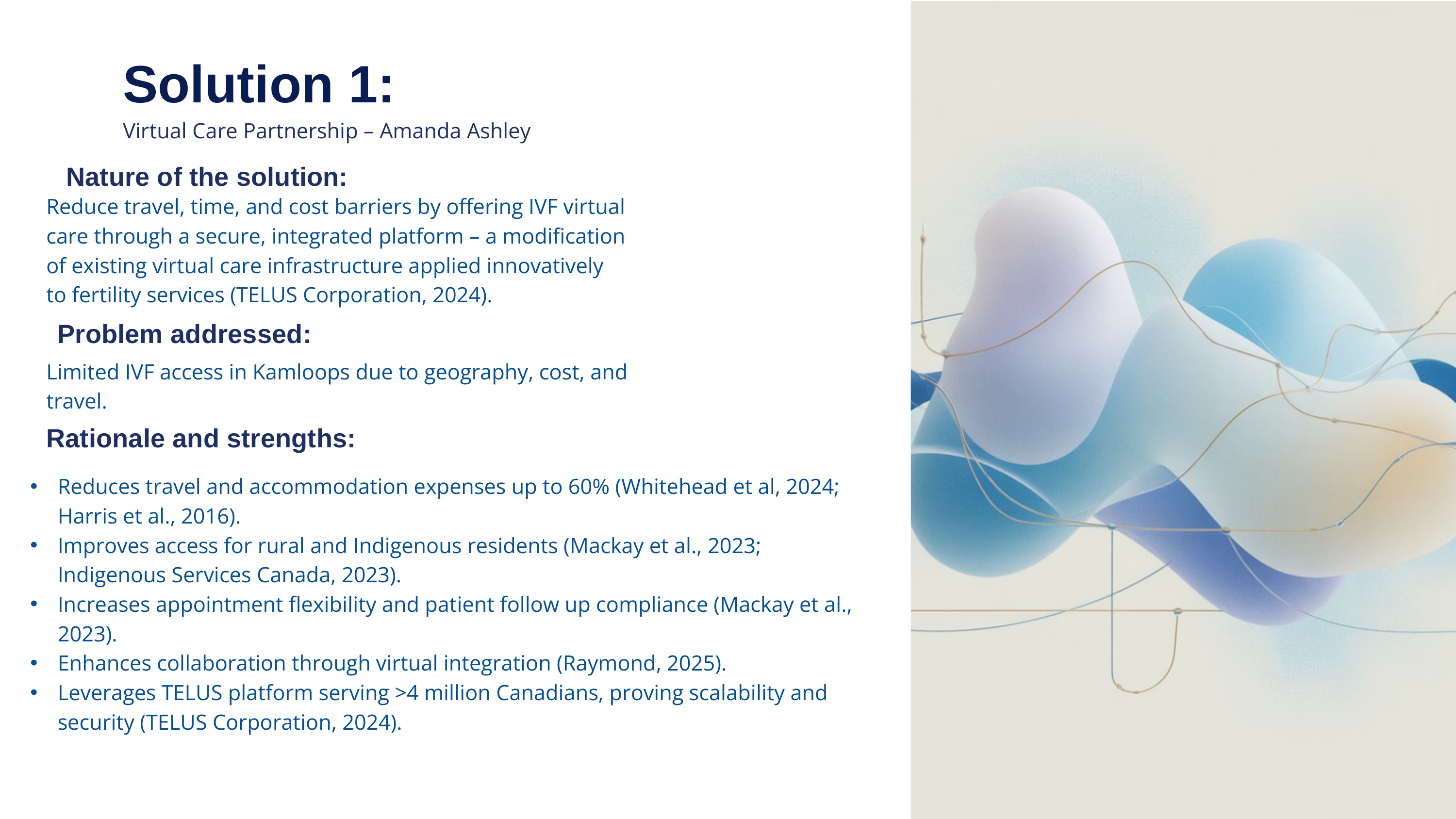

Solution 1:
Virtual Care Partnership – Amanda Ashley
Nature of the solution:
Reduce travel, time, and cost barriers by offering IVF virtual care through a secure, integrated platform – a modification of existing virtual care infrastructure applied innovatively to fertility services (TELUS Corporation, 2024).
Problem addressed:
Limited IVF access in Kamloops due to geography, cost, and travel.
Rationale and strengths:
Reduces travel and accommodation expenses up to 60% (Whitehead et al, 2024; Harris et al., 2016).
Improves access for rural and Indigenous residents (Mackay et al., 2023; Indigenous Services Canada, 2023).
Increases appointment flexibility and patient follow up compliance (Mackay et al., 2023).
Enhances collaboration through virtual integration (Raymond, 2025).
Leverages TELUS platform serving >4 million Canadians, proving scalability and security (TELUS Corporation, 2024).